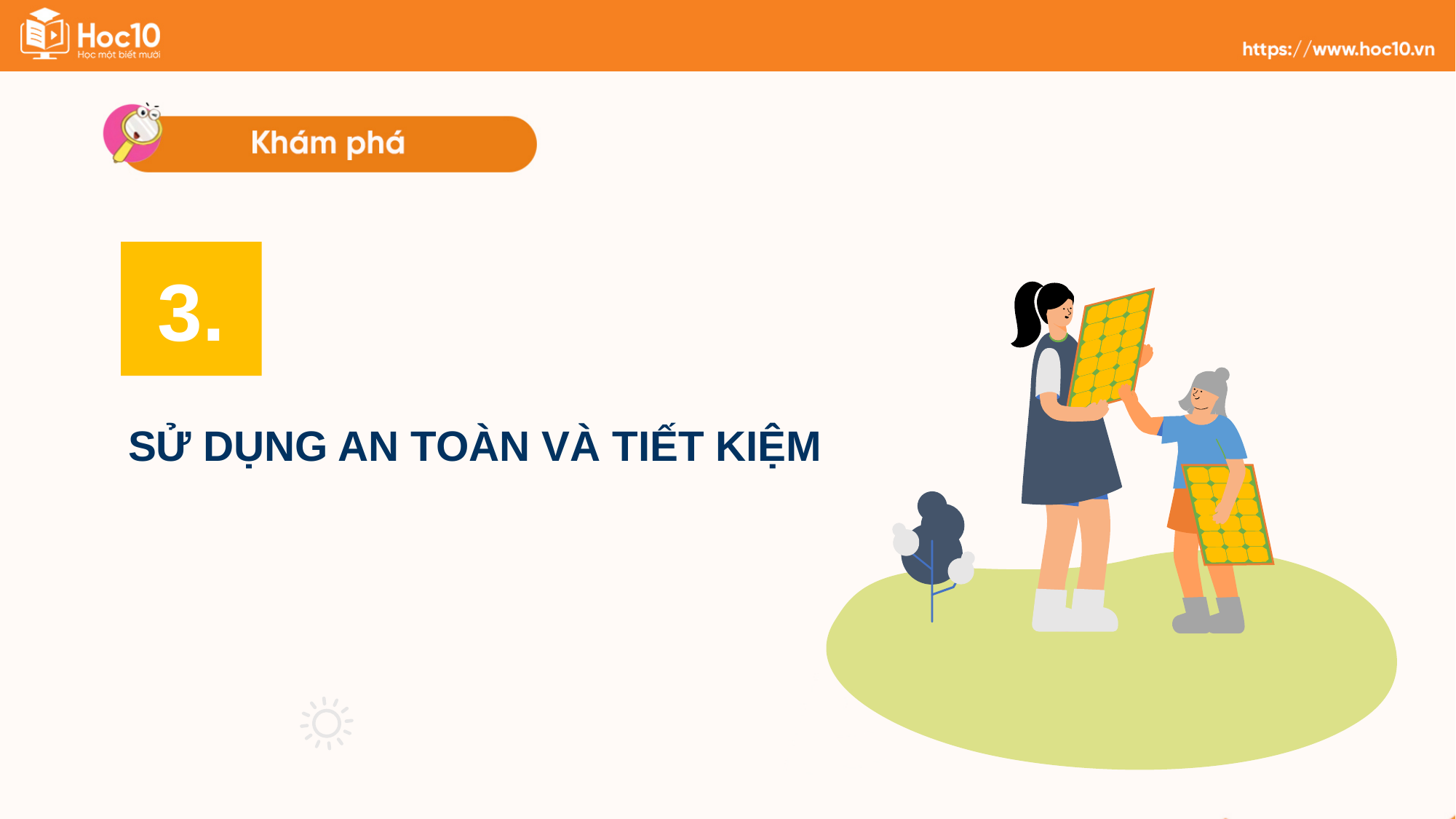

3.

SỬ DỤNG AN TOÀN VÀ TIẾT KIỆM